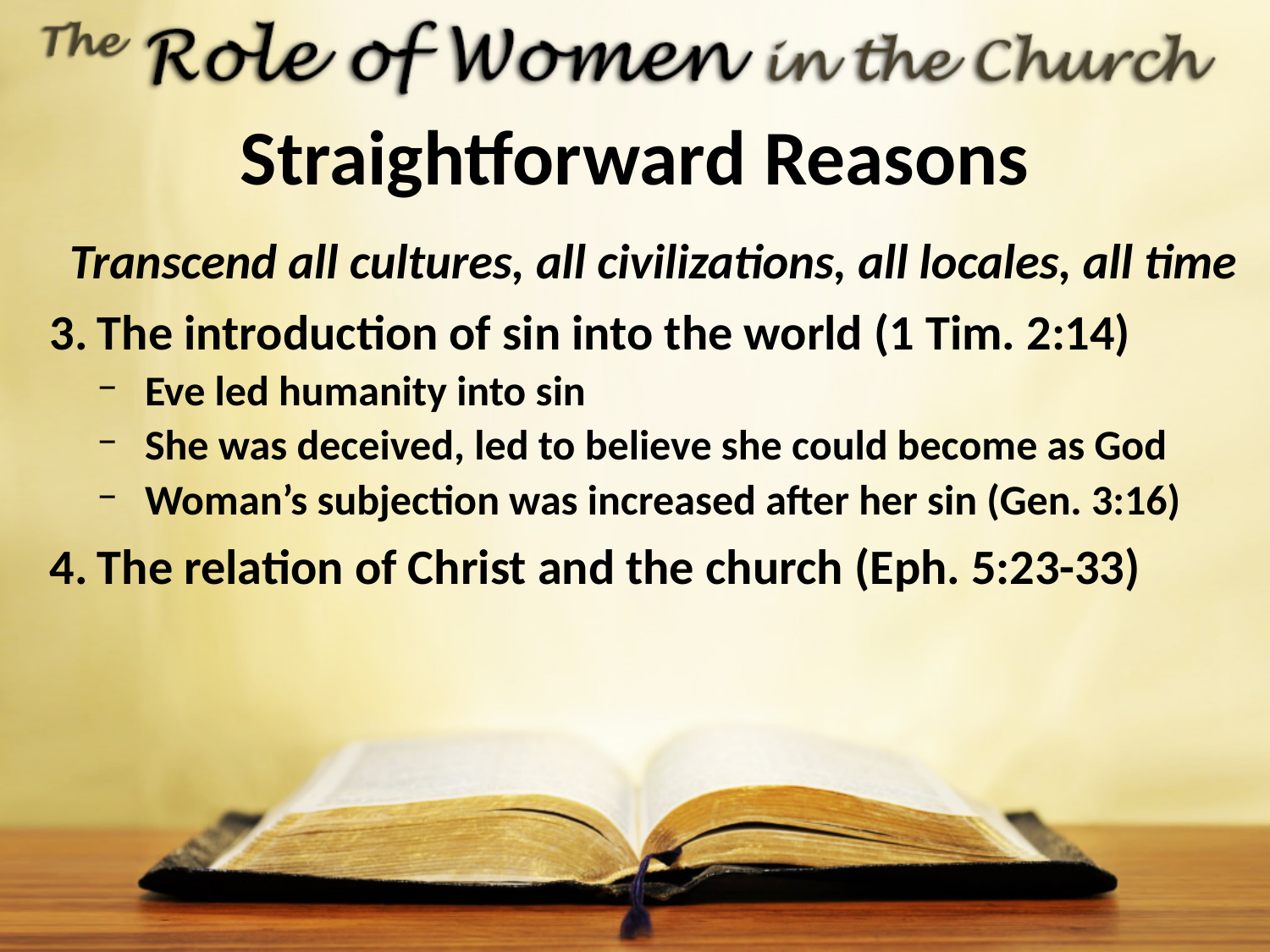

# Straightforward Reasons
Transcend all cultures, all civilizations, all locales, all time
The introduction of sin into the world (1 Tim. 2:14)
Eve led humanity into sin
She was deceived, led to believe she could become as God
Woman’s subjection was increased after her sin (Gen. 3:16)
The relation of Christ and the church (Eph. 5:23-33)